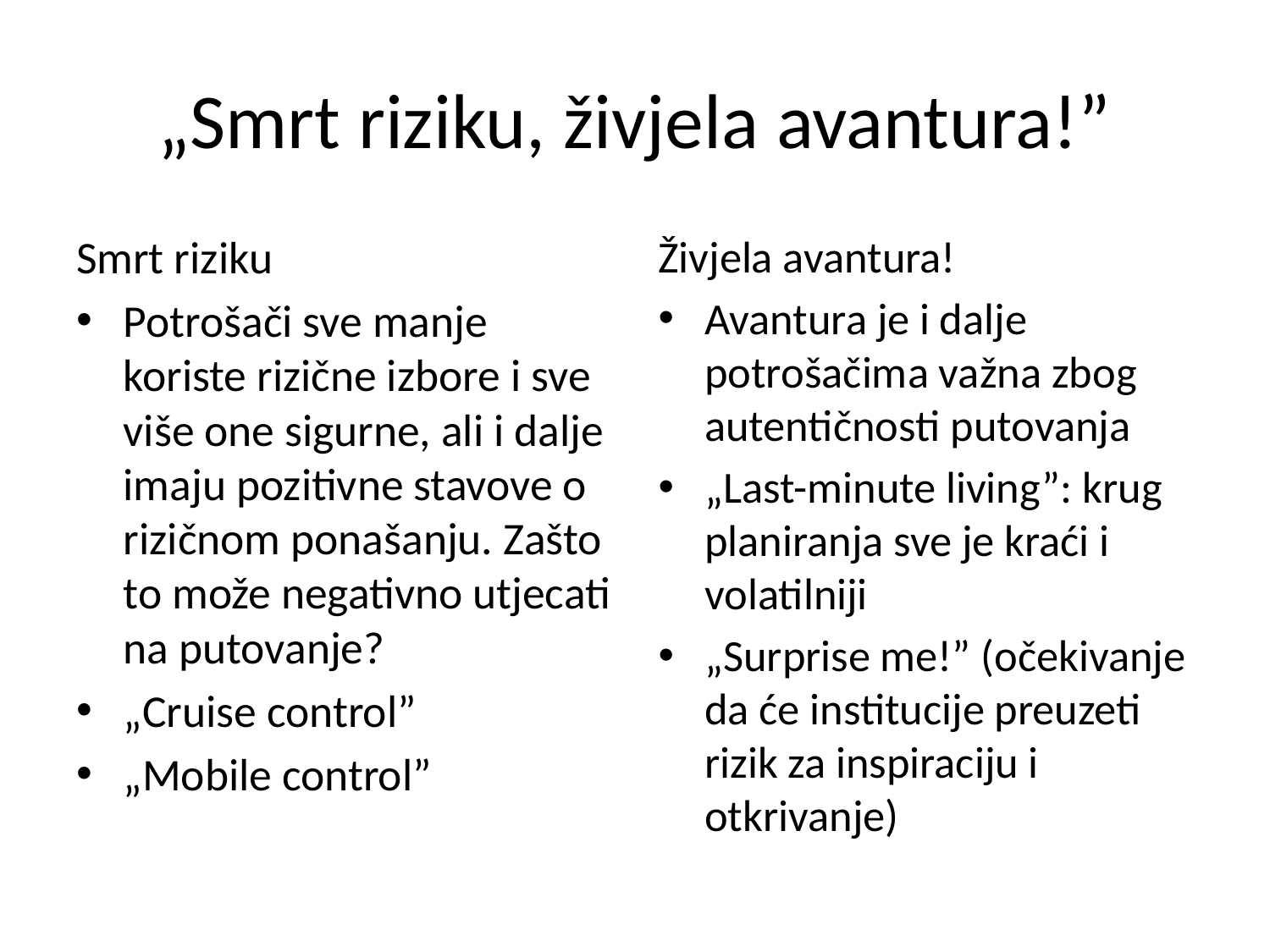

# „Smrt riziku, živjela avantura!”
Smrt riziku
Potrošači sve manje koriste rizične izbore i sve više one sigurne, ali i dalje imaju pozitivne stavove o rizičnom ponašanju. Zašto to može negativno utjecati na putovanje?
„Cruise control”
„Mobile control”
Živjela avantura!
Avantura je i dalje potrošačima važna zbog autentičnosti putovanja
„Last-minute living”: krug planiranja sve je kraći i volatilniji
„Surprise me!” (očekivanje da će institucije preuzeti rizik za inspiraciju i otkrivanje)